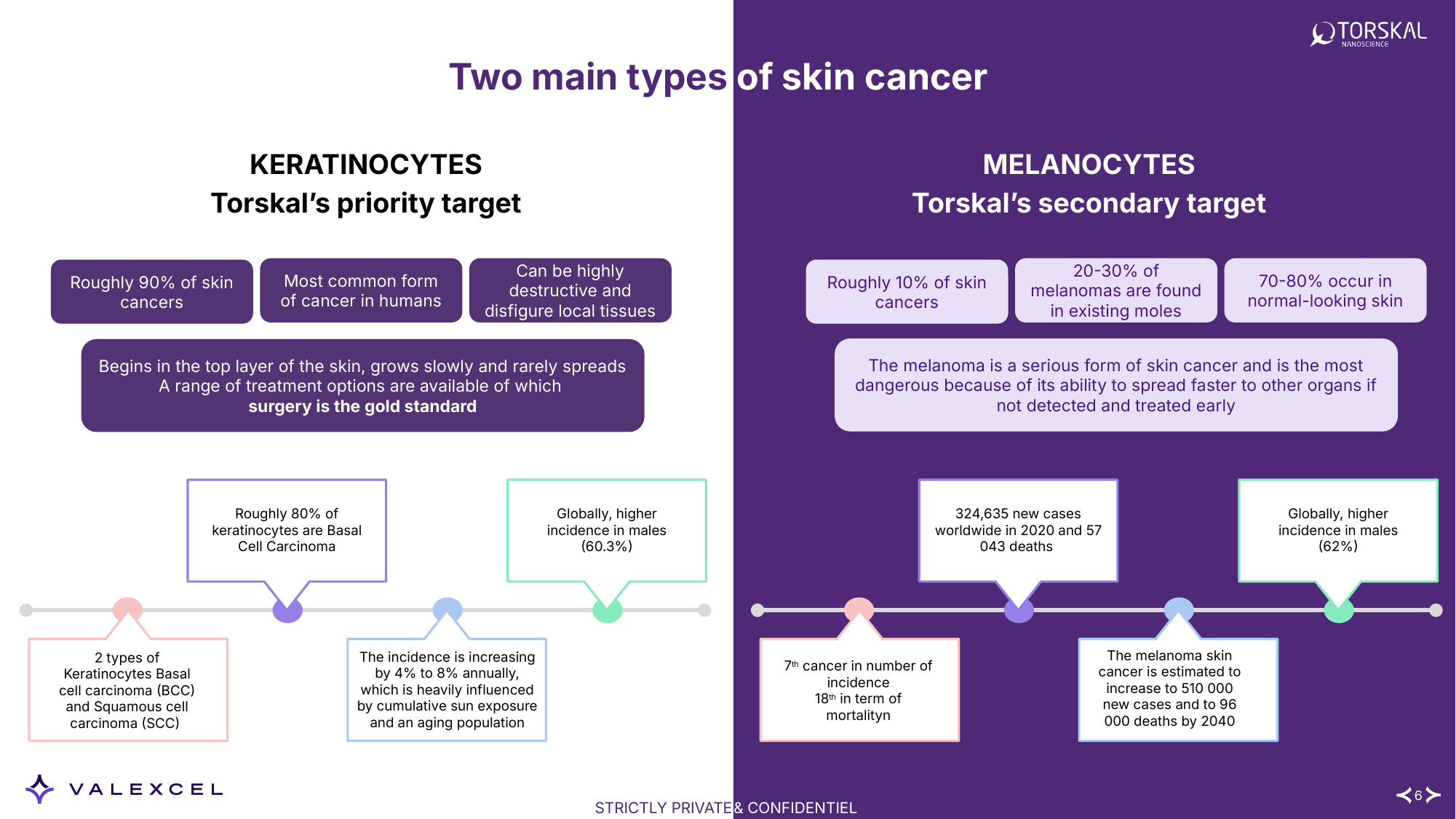

# Two main types of skin cancer
KERATINOCYTES
Torskal’s priority target
MELANOCYTES
Torskal’s secondary target

Most common form of cancer in humans
Can be highly destructive and disfigure local tissues
Roughly 90% of skin cancers
20-30% of melanomas are found in existing moles
70-80% occur in normal-looking skin
Roughly 10% of skin cancers
The melanoma is a serious form of skin cancer and is the most dangerous because of its ability to spread faster to other organs if not detected and treated early
Begins in the top layer of the skin, grows slowly and rarely spreads
A range of treatment options are available of which
surgery is the gold standard
Roughly 80% of keratinocytes are Basal Cell Carcinoma
Globally, higher incidence in males (60.3%)

2 types of Keratinocytes Basal cell carcinoma (BCC) and Squamous cell carcinoma (SCC)
The incidence is increasing by 4% to 8% annually, which is heavily influenced by cumulative sun exposure and an aging population
Globally, higher incidence in males (62%)

324,635 new cases worldwide in 2020 and 57 043 deaths

The melanoma skin cancer is estimated to increase to 510 000 new cases and to 96 000 deaths by 2040
7th cancer in number of incidence
18th in term of mortalityn